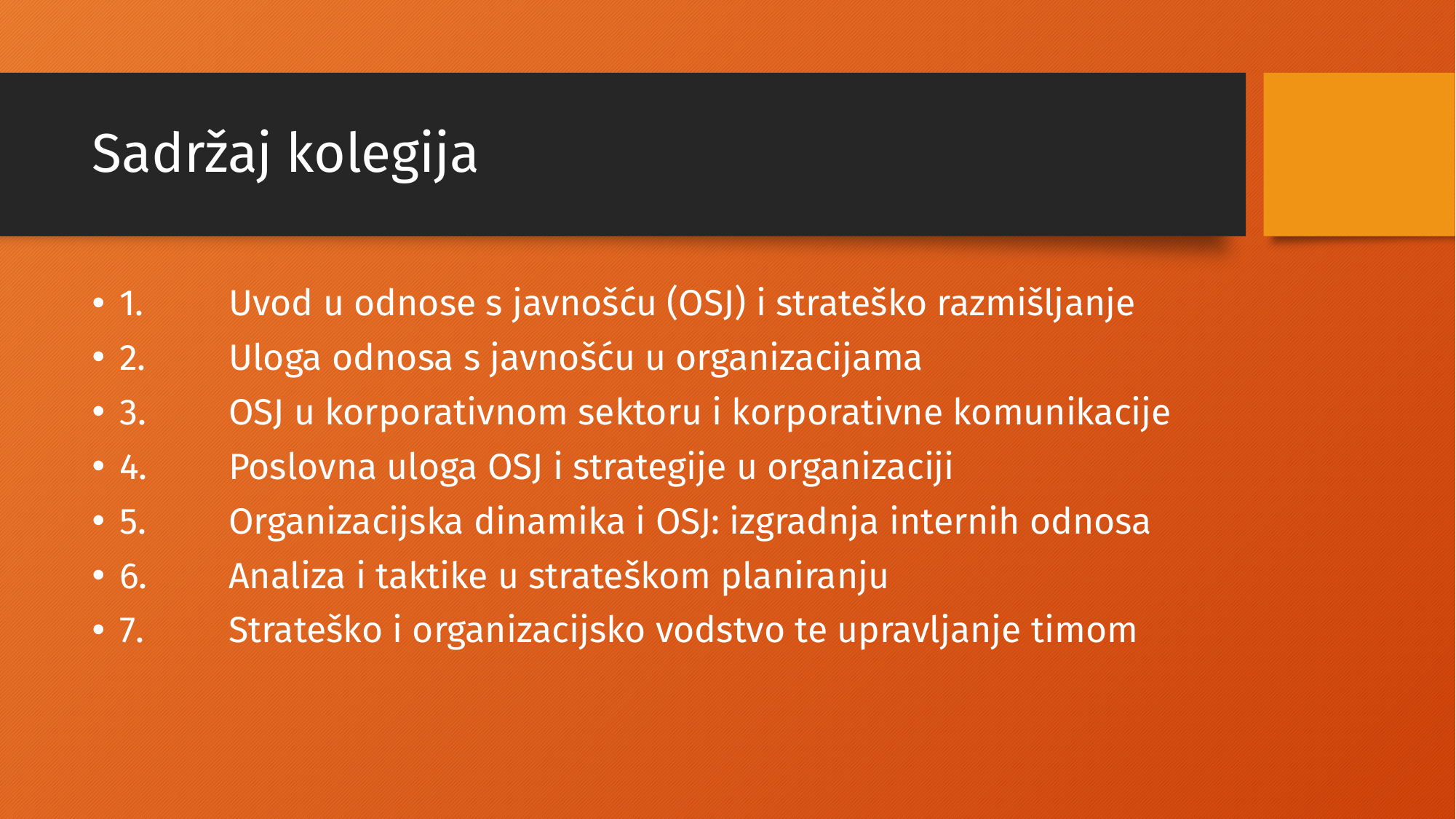

# Sadržaj kolegija
1.	Uvod u odnose s javnošću (OSJ) i strateško razmišljanje
2.	Uloga odnosa s javnošću u organizacijama
3.	OSJ u korporativnom sektoru i korporativne komunikacije
4.	Poslovna uloga OSJ i strategije u organizaciji
5.	Organizacijska dinamika i OSJ: izgradnja internih odnosa
6.	Analiza i taktike u strateškom planiranju
7.	Strateško i organizacijsko vodstvo te upravljanje timom